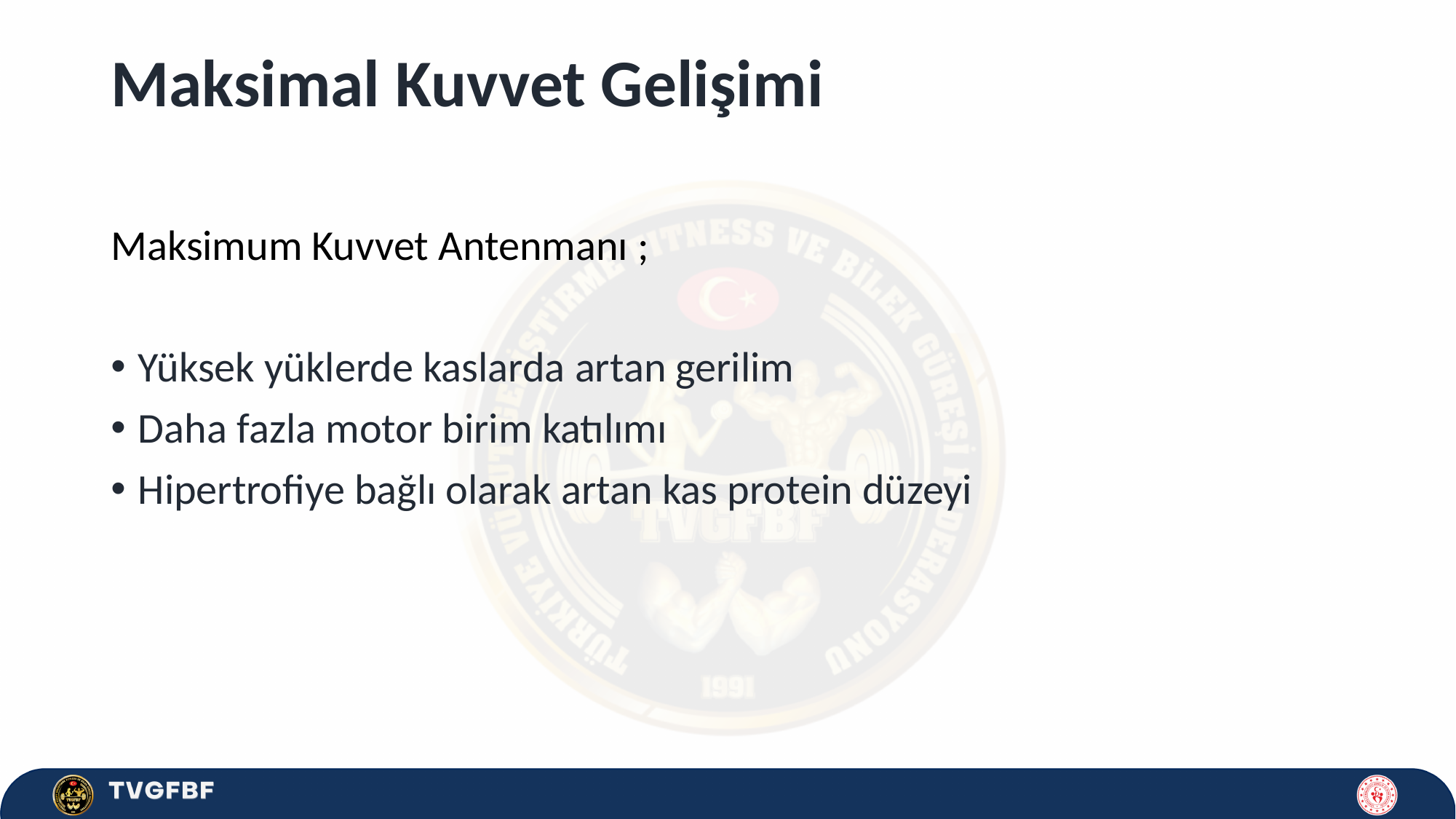

# Maksimal Kuvvet Gelişimi
Maksimum Kuvvet Antenmanı ;

Yüksek yüklerde kaslarda artan gerilim
Daha fazla motor birim katılımı
Hipertrofiye bağlı olarak artan kas protein düzeyi